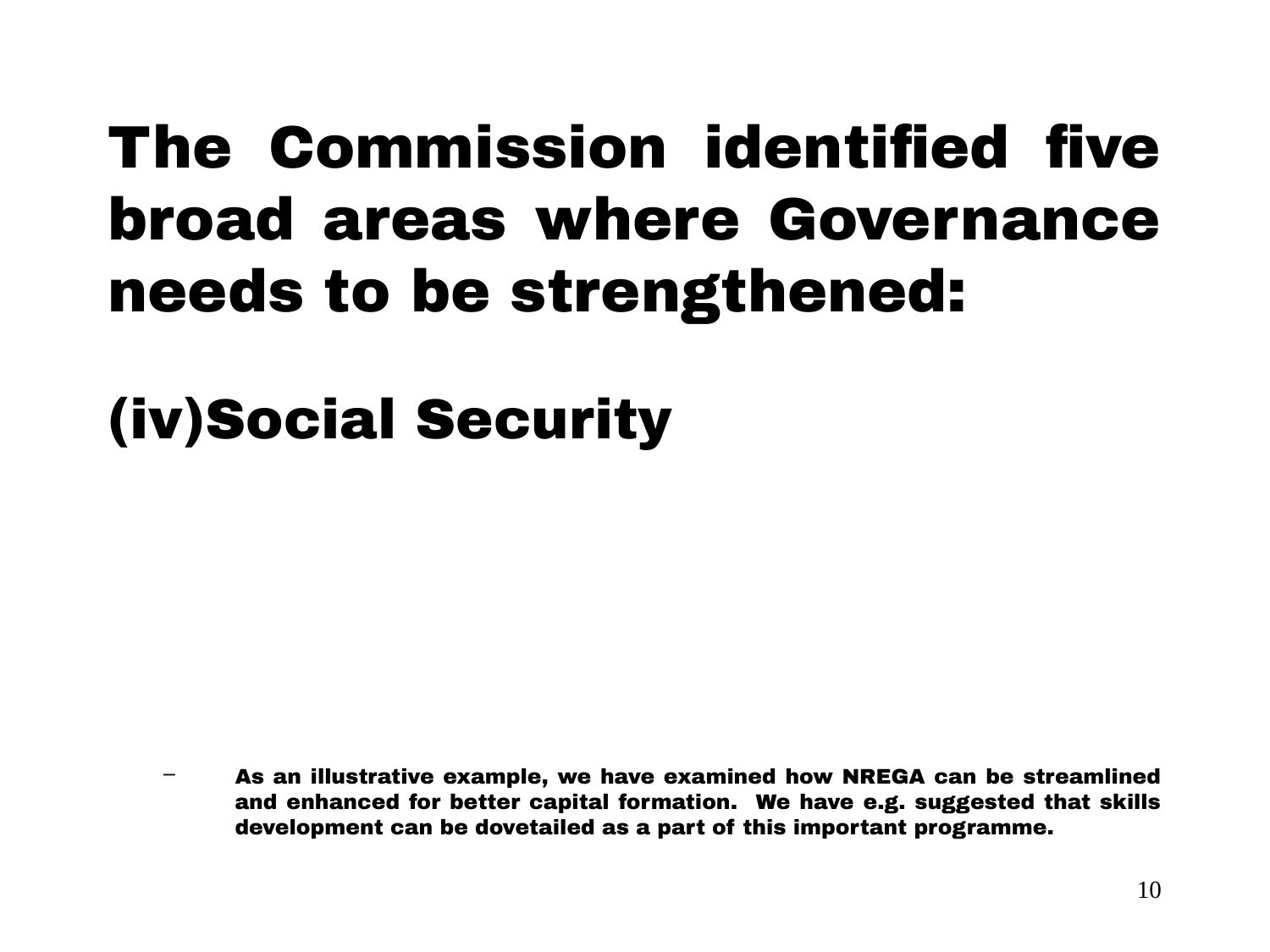

# The Commission identified five broad areas where Governance needs to be strengthened:
Social Security

As an illustrative example, we have examined how NREGA can be streamlined and enhanced for better capital formation.  We have e.g. suggested that skills development can be dovetailed as a part of this important programme.

10